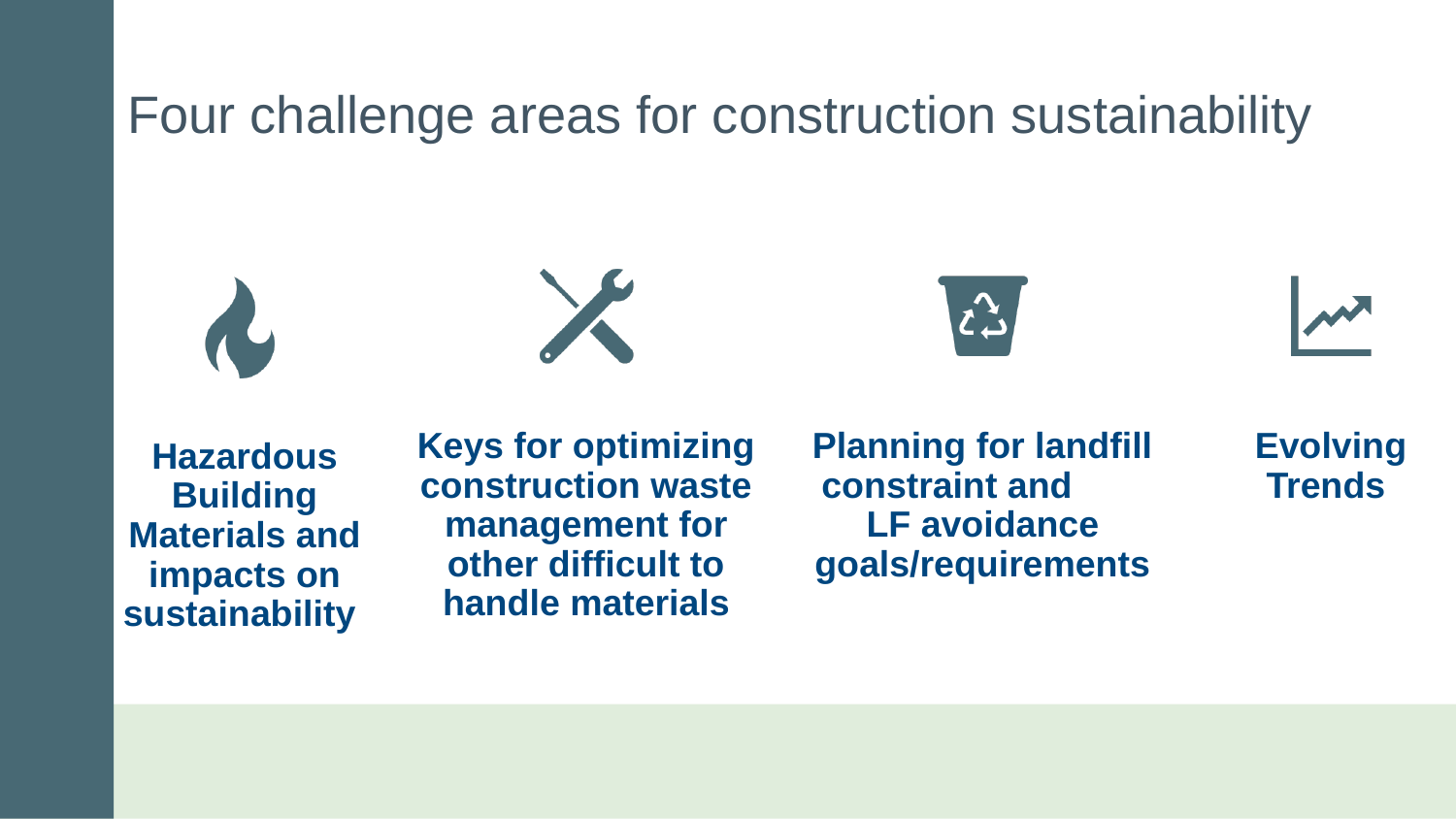

# Four challenge areas for construction sustainability
Hazardous Building Materials and impacts on sustainability
Keys for optimizing construction waste management for other difficult to handle materials
Planning for landfill constraint and        LF avoidance goals/requirements
Evolving Trends